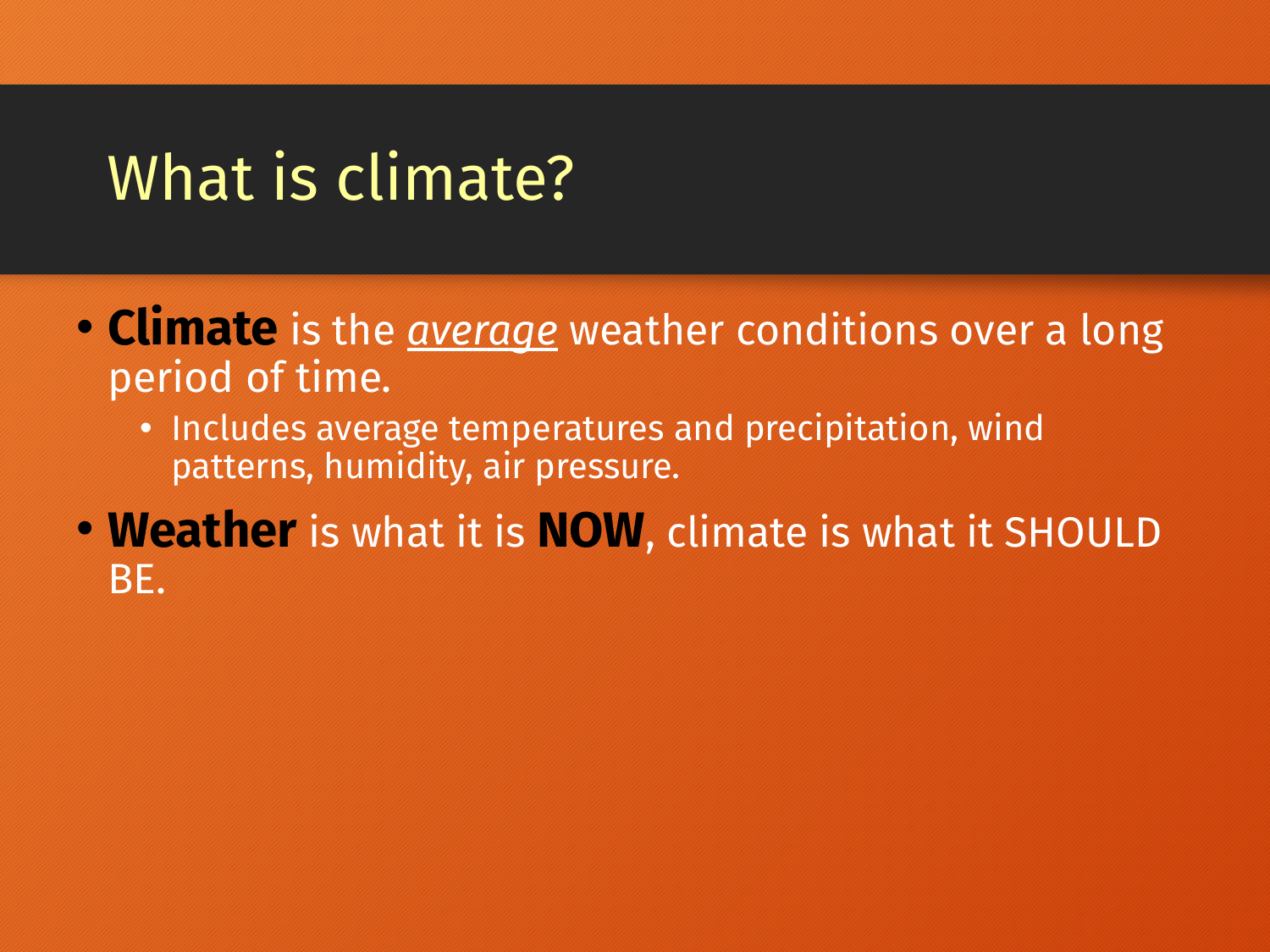

# What is climate?
Climate is the average weather conditions over a long period of time.
Includes average temperatures and precipitation, wind patterns, humidity, air pressure.
Weather is what it is NOW, climate is what it SHOULD BE.